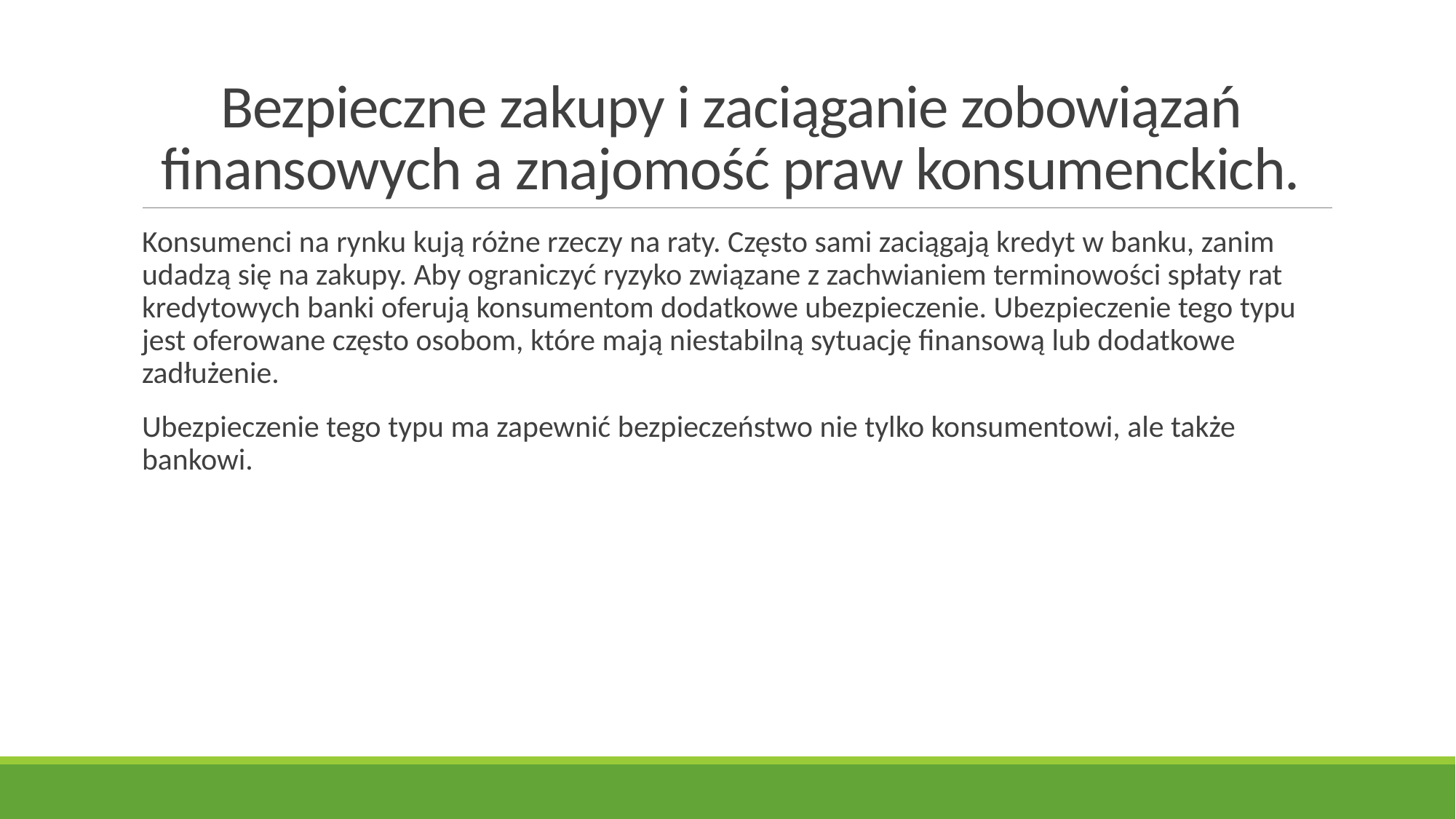

# Bezpieczne zakupy i zaciąganie zobowiązań finansowych a znajomość praw konsumenckich.
Konsumenci na rynku kują różne rzeczy na raty. Często sami zaciągają kredyt w banku, zanim udadzą się na zakupy. Aby ograniczyć ryzyko związane z zachwianiem terminowości spłaty rat kredytowych banki oferują konsumentom dodatkowe ubezpieczenie. Ubezpieczenie tego typu jest oferowane często osobom, które mają niestabilną sytuację finansową lub dodatkowe zadłużenie.
Ubezpieczenie tego typu ma zapewnić bezpieczeństwo nie tylko konsumentowi, ale także bankowi.